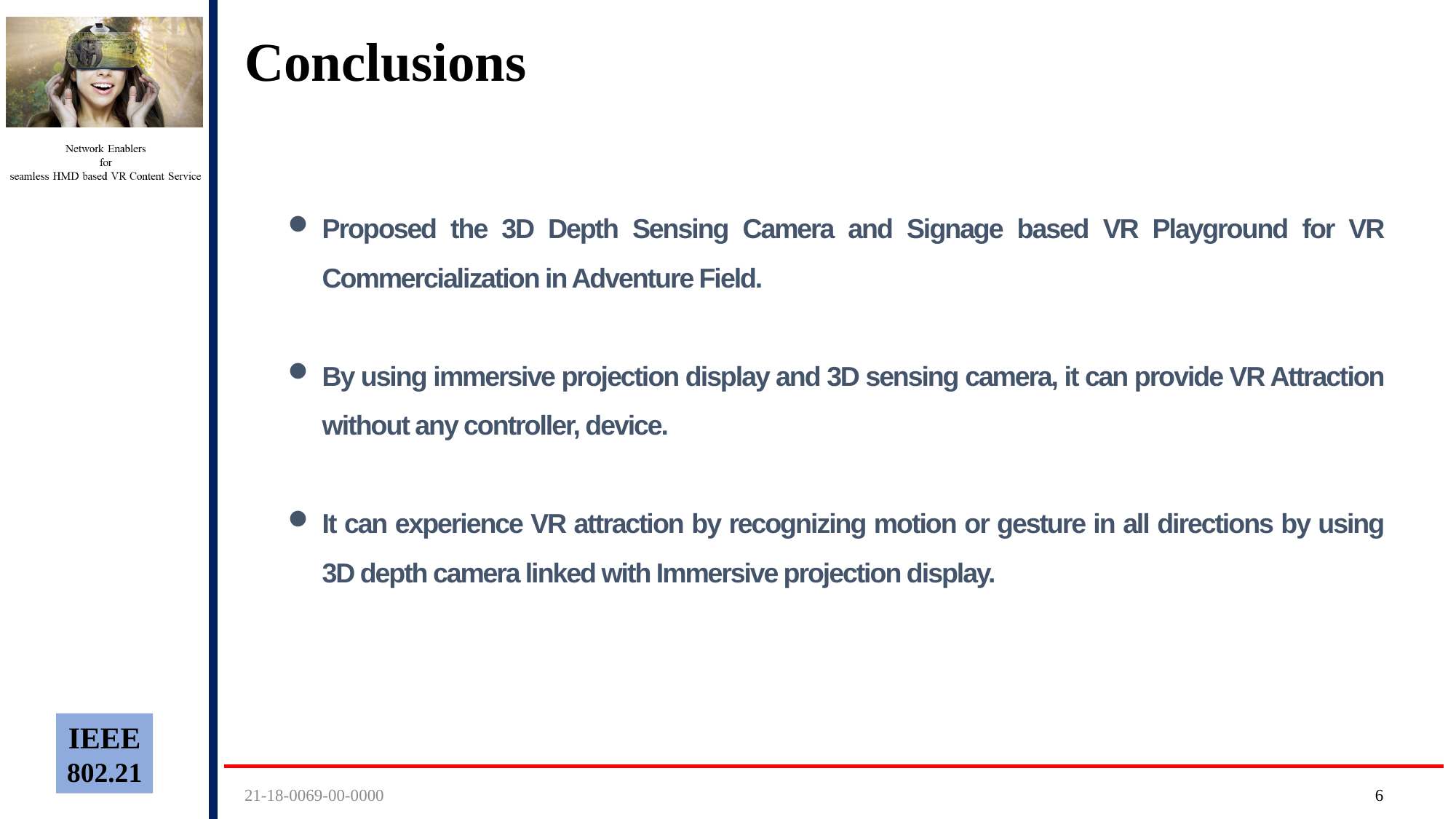

# Conclusions
Proposed the 3D Depth Sensing Camera and Signage based VR Playground for VR Commercialization in Adventure Field.

By using immersive projection display and 3D sensing camera, it can provide VR Attraction without any controller, device.

It can experience VR attraction by recognizing motion or gesture in all directions by using 3D depth camera linked with Immersive projection display.
21-18-0069-00-0000
6